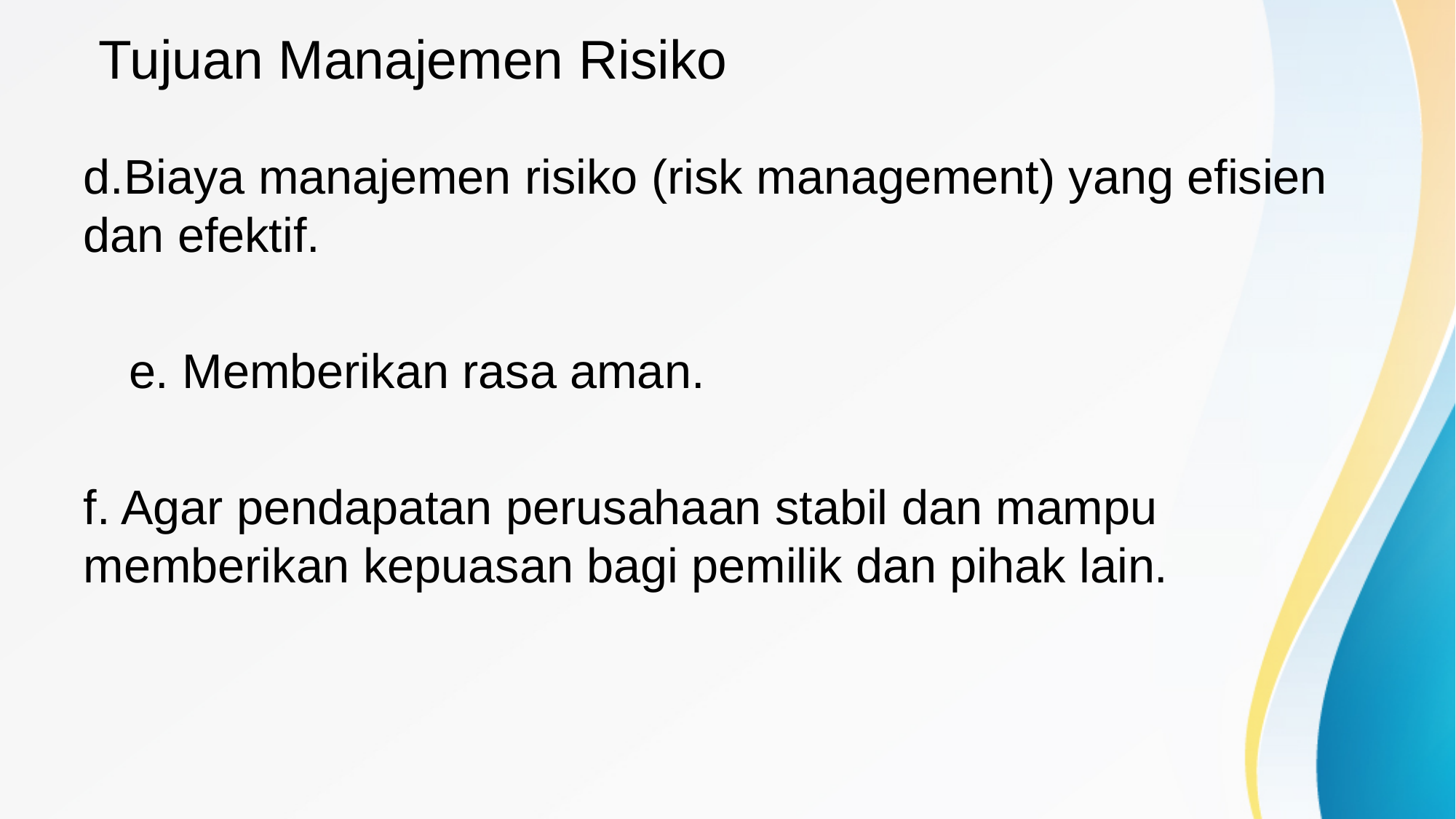

# Tujuan Manajemen Risiko
d.Biaya manajemen risiko (risk management) yang efisien dan efektif.

e. Memberikan rasa aman.

f. Agar pendapatan perusahaan stabil dan mampu memberikan kepuasan bagi pemilik dan pihak lain.